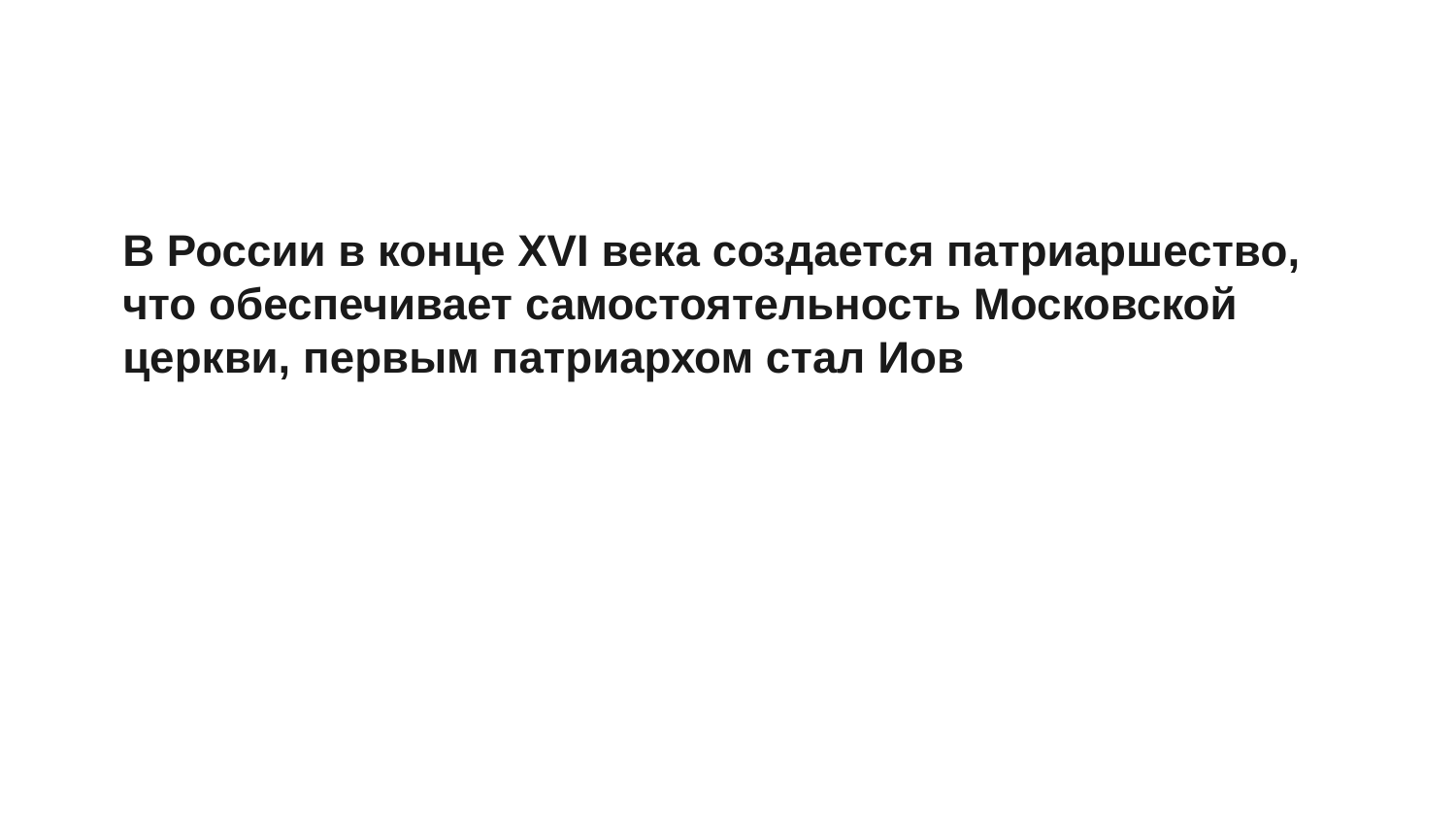

# В России в конце XVI века создается патриаршество, что обеспечивает самостоятельность Московской церкви, первым патриархом стал Иов